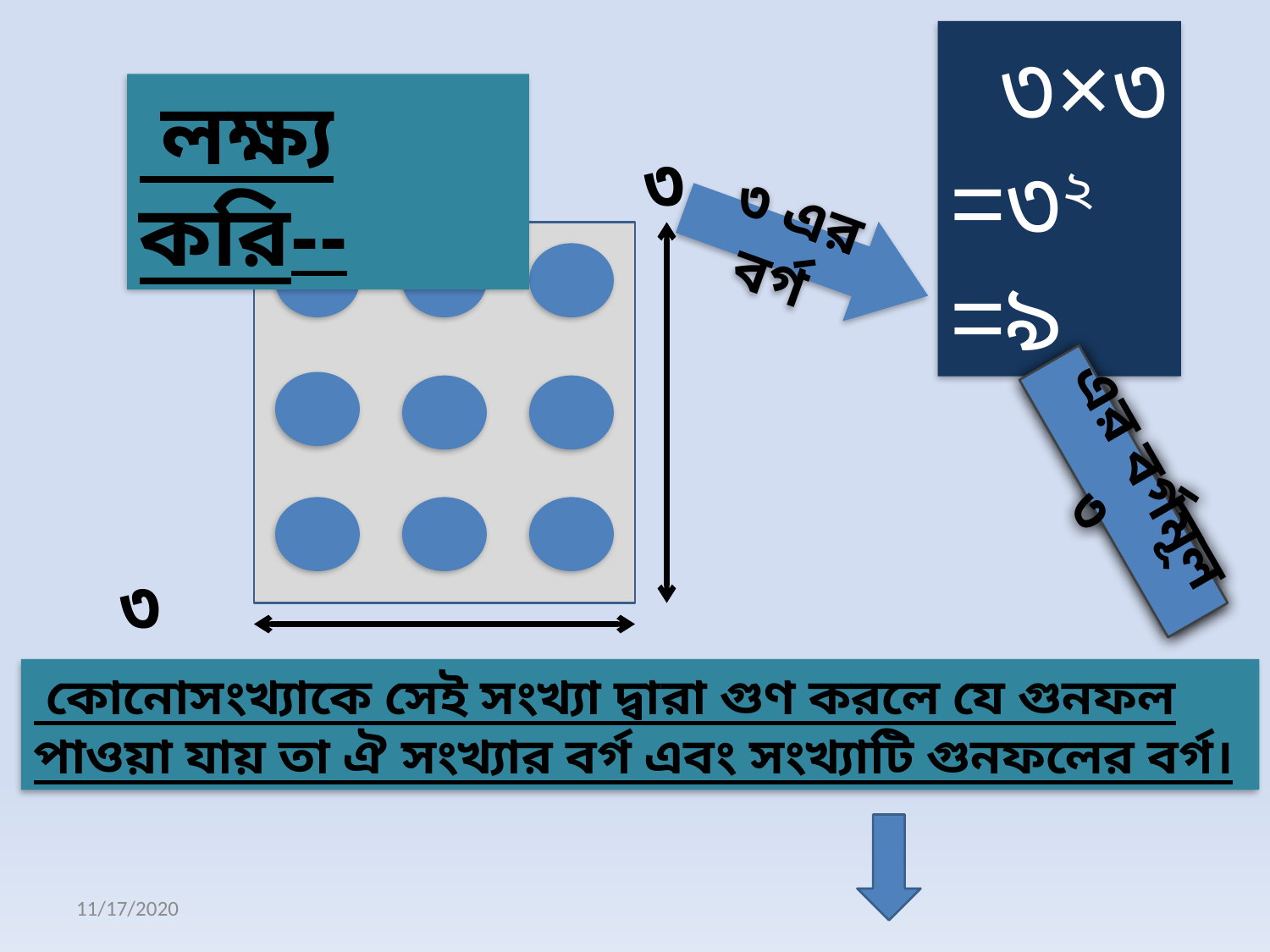

৩×৩
=৩২
=৯
 লক্ষ্য করি--
৩
৩ এর বর্গ

এর বর্গমূল ৩

৩
 কোনোসংখ্যাকে সেই সংখ্যা দ্বারা গুণ করলে যে গুনফল পাওয়া যায় তা ঐ সংখ্যার বর্গ এবং সংখ্যাটি গুনফলের বর্গ।

11/17/2020
Rayhan ali
7